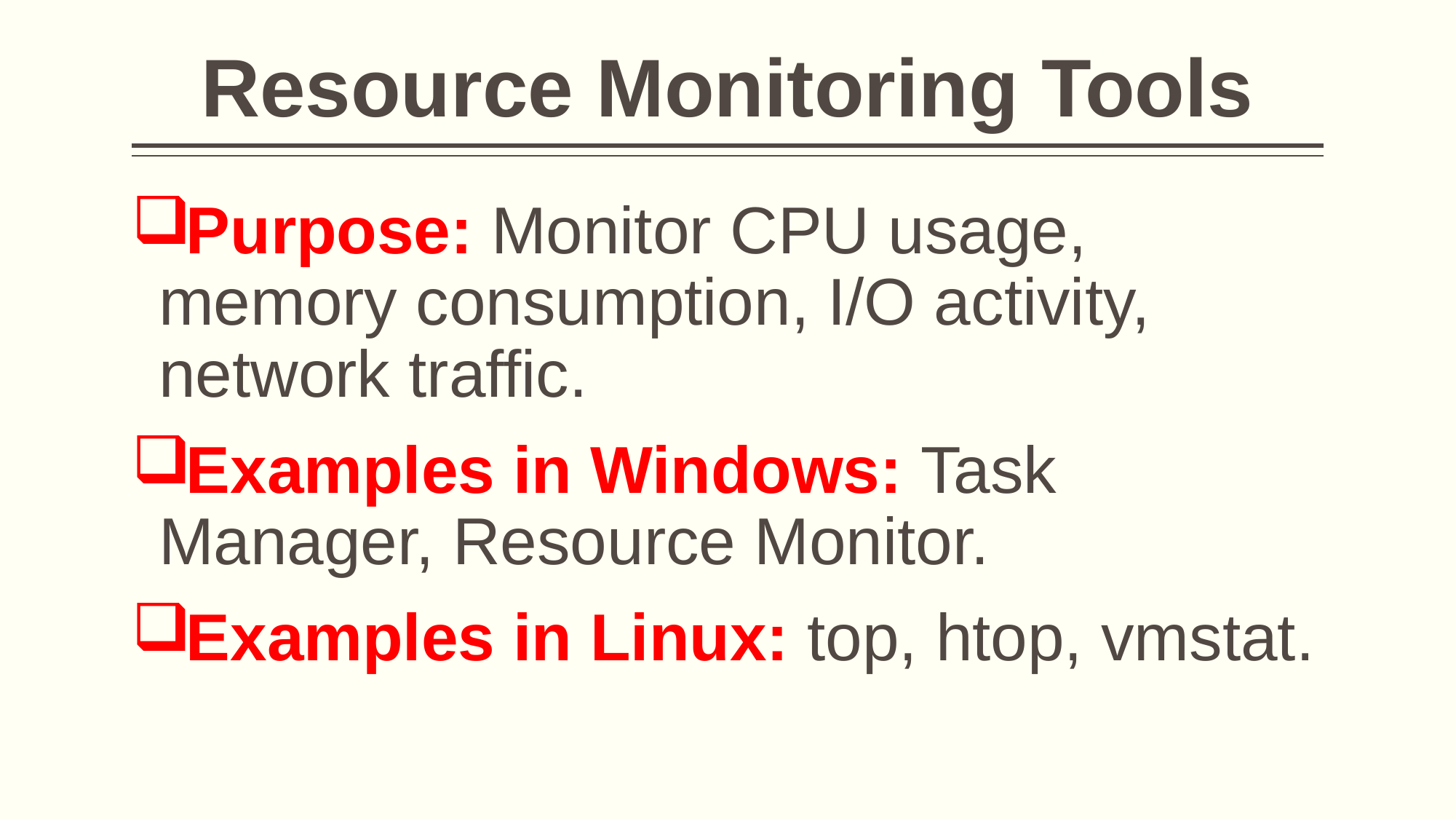

# Resource Monitoring Tools
Purpose: Monitor CPU usage, memory consumption, I/O activity, network traffic.
Examples in Windows: Task Manager, Resource Monitor.
Examples in Linux: top, htop, vmstat.